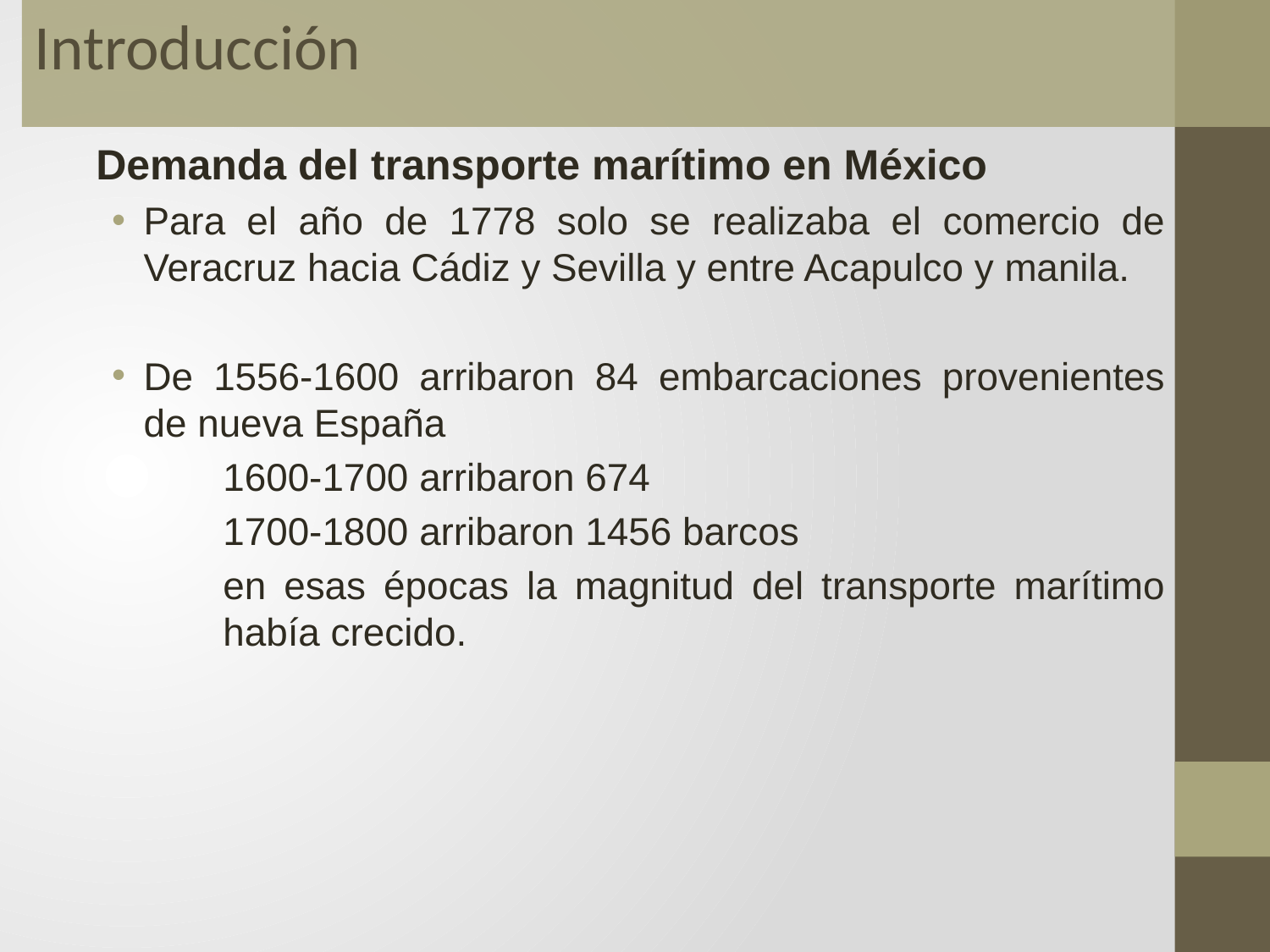

Introducción
Demanda del transporte marítimo en México
Para el año de 1778 solo se realizaba el comercio de Veracruz hacia Cádiz y Sevilla y entre Acapulco y manila.

De 1556-1600 arribaron 84 embarcaciones provenientes de nueva España
 	1600-1700 arribaron 674
	1700-1800 arribaron 1456 barcos
	en esas épocas la magnitud del transporte marítimo 	había crecido.